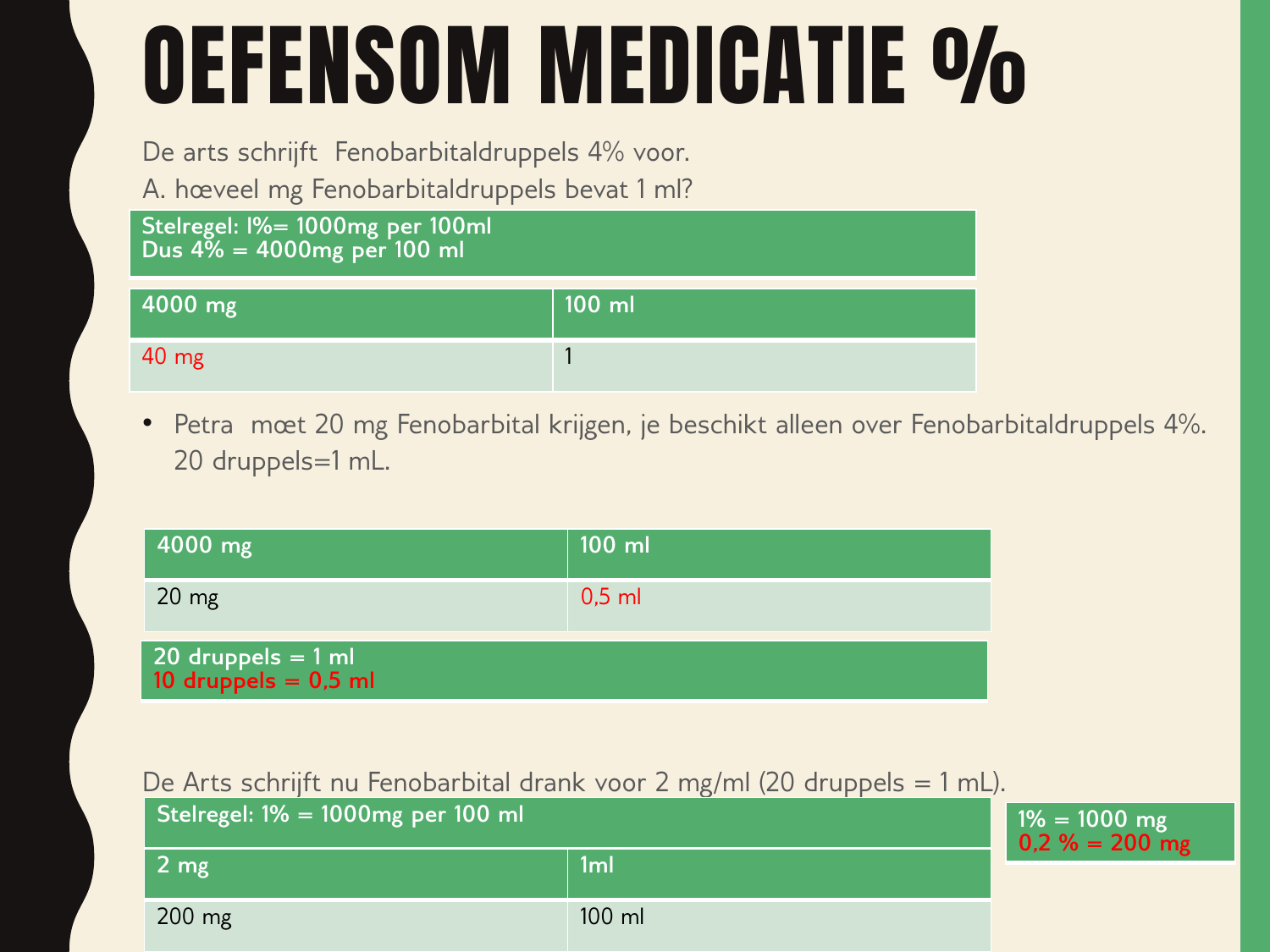

# Oefensom medicatie %
De arts schrijft  Fenobarbitaldruppels 4% voor.
A. hoeveel mg Fenobarbitaldruppels bevat 1 ml?

Petra  moet 20 mg Fenobarbital krijgen, je beschikt alleen over Fenobarbitaldruppels 4%. 20 druppels=1 mL.
B. Hoeveel Fenobarbitaldruppels moet je aan Petra geven?

De Arts schrijft nu Fenobarbital drank voor 2 mg/ml (20 druppels = 1 mL).
 c.    Wat is de sterkte van de druppelvloeistof in %?

| Stelregel: l%= 1000mg per 100ml Dus 4% = 4000mg per 100 ml |
| --- |
| 4000 mg | 100 ml |
| --- | --- |
| 40 mg | 1 |
| 4000 mg | 100 ml |
| --- | --- |
| 20 mg | 0,5 ml |
| 20 druppels = 1 ml 10 druppels = 0,5 ml |
| --- |
| Stelregel: 1% = 1000mg per 100 ml |
| --- |
| 1% = 1000 mg 0,2 % = 200 mg |
| --- |
| 2 mg | 1ml |
| --- | --- |
| 200 mg | 100 ml |